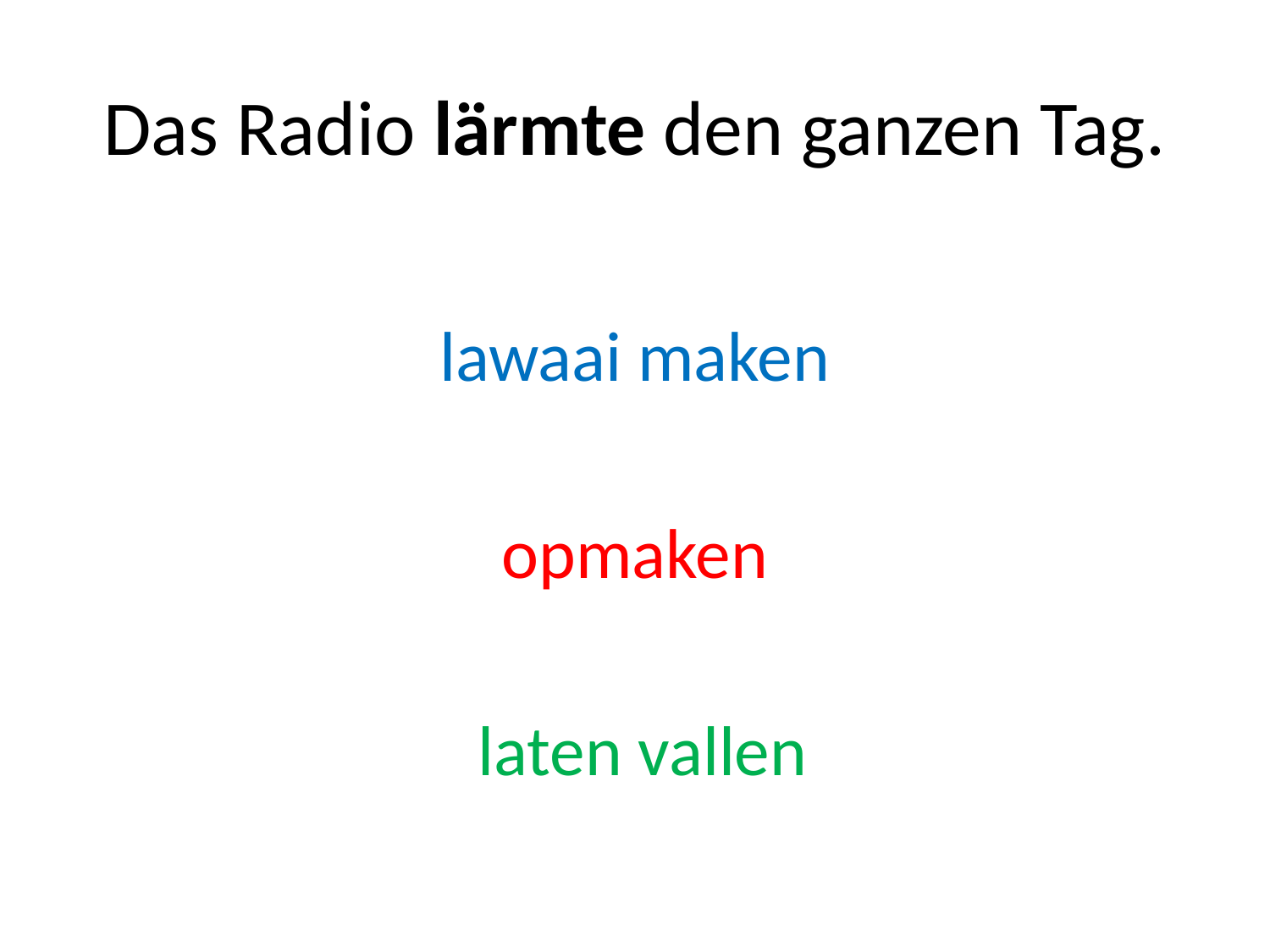

# Das Radio lärmte den ganzen Tag.

lawaai maken

opmaken

 laten vallen